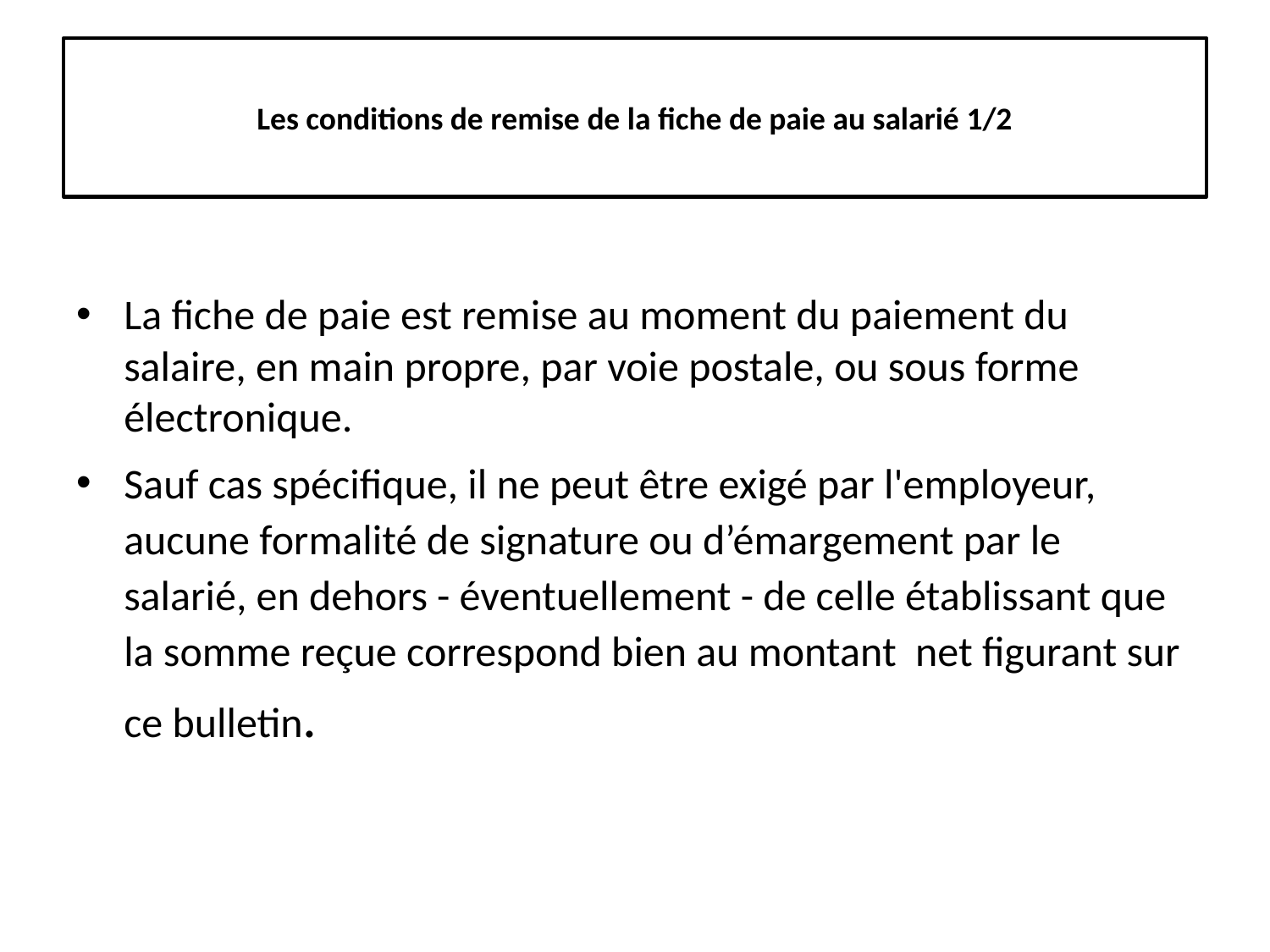

# Les conditions de remise de la fiche de paie au salarié 1/2

La fiche de paie est remise au moment du paiement du salaire, en main propre, par voie postale, ou sous forme électronique.
Sauf cas spécifique, il ne peut être exigé par l'employeur, aucune formalité de signature ou d’émargement par le salarié, en dehors - éventuellement - de celle établissant que la somme reçue correspond bien au montant  net figurant sur ce bulletin.